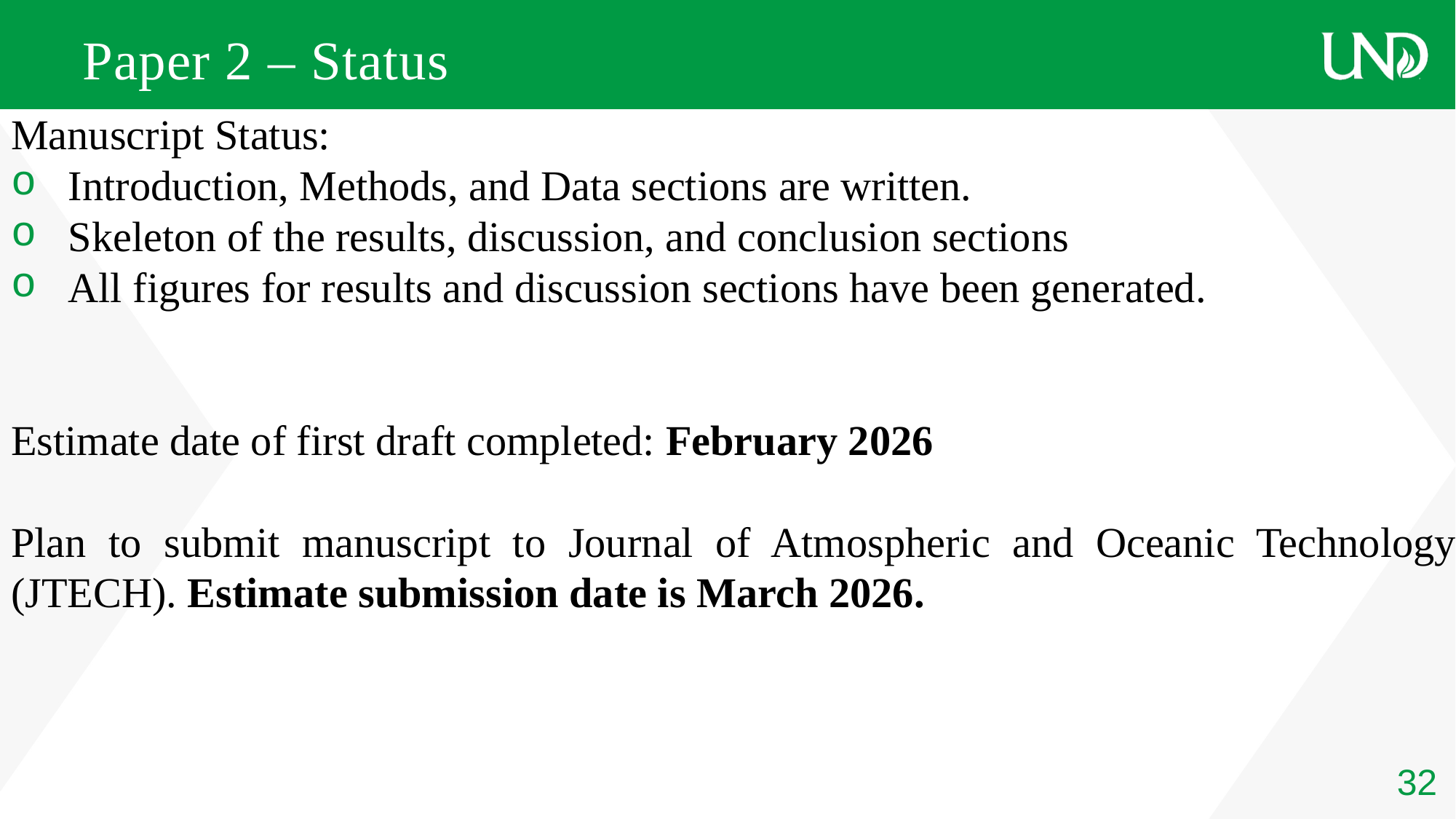

# Paper 2 – Status
Manuscript Status:
   Introduction, Methods, and Data sections are written.
   Skeleton of the results, discussion, and conclusion sections
   All figures for results and discussion sections have been generated.

Estimate date of first draft completed: February 2026

Plan to submit manuscript to Journal of Atmospheric and Oceanic Technology (JTECH). Estimate submission date is March 2026.
32